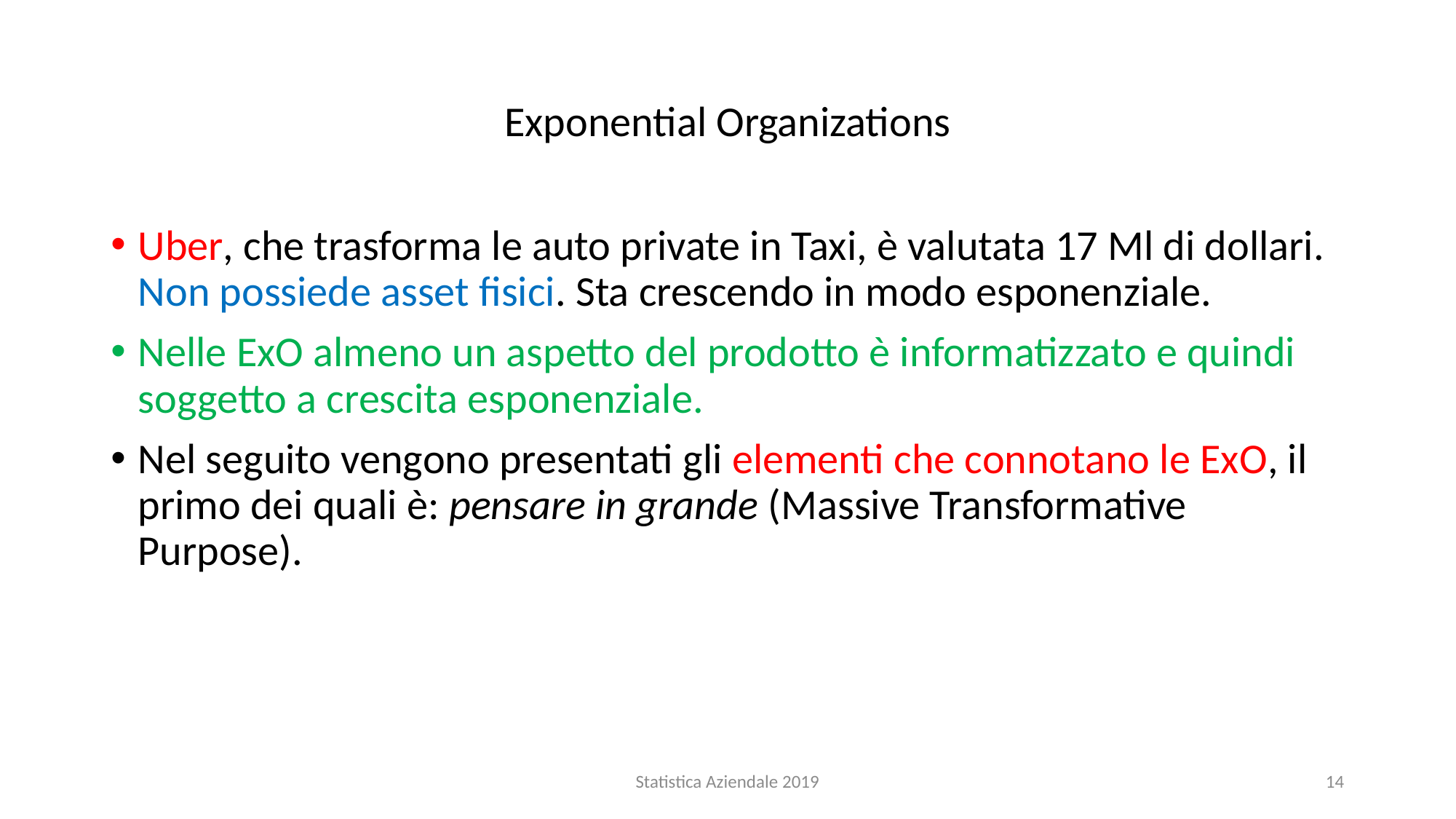

# Exponential Organizations
Uber, che trasforma le auto private in Taxi, è valutata 17 Ml di dollari. Non possiede asset fisici. Sta crescendo in modo esponenziale.
Nelle ExO almeno un aspetto del prodotto è informatizzato e quindi soggetto a crescita esponenziale.
Nel seguito vengono presentati gli elementi che connotano le ExO, il primo dei quali è: pensare in grande (Massive Transformative Purpose).
Statistica Aziendale 2019
14